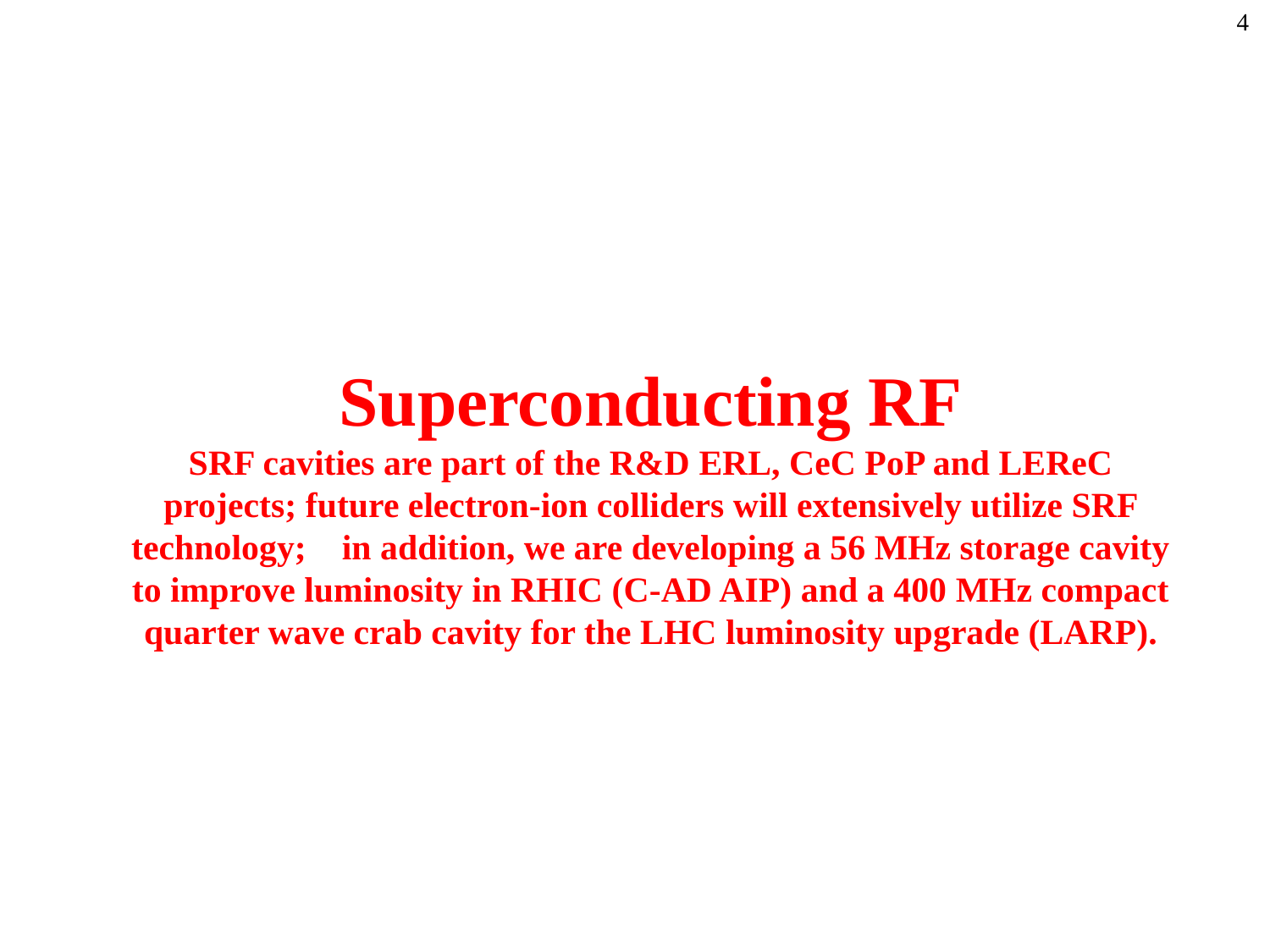

# Superconducting RF SRF cavities are part of the R&D ERL, CeC PoP and LEReC projects; future electron-ion colliders will extensively utilize SRF technology;    in addition, we are developing a 56 MHz storage cavity to improve luminosity in RHIC (C-AD AIP) and a 400 MHz compact quarter wave crab cavity for the LHC luminosity upgrade (LARP).